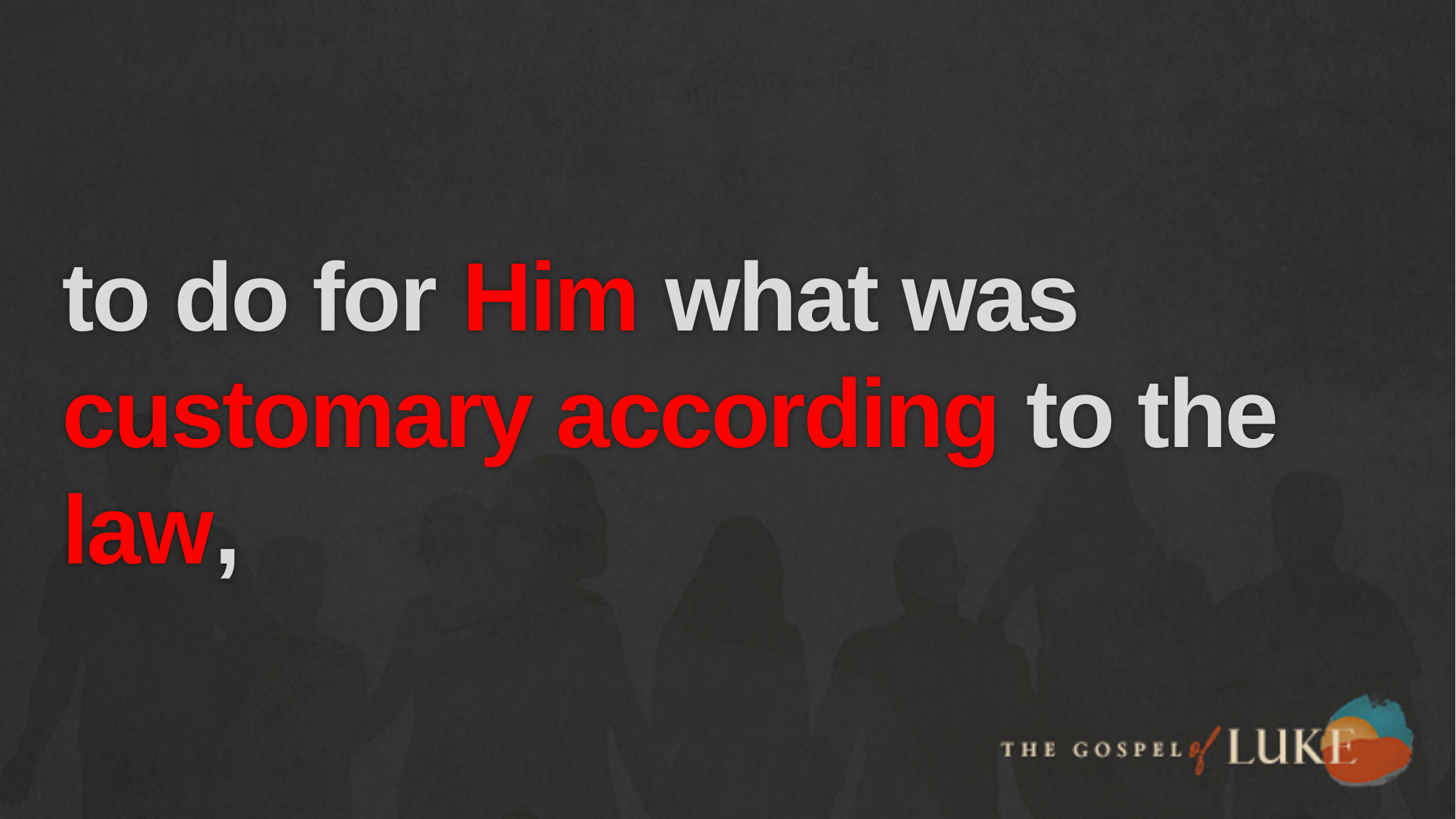

# to do for Him what was customary according to the law,